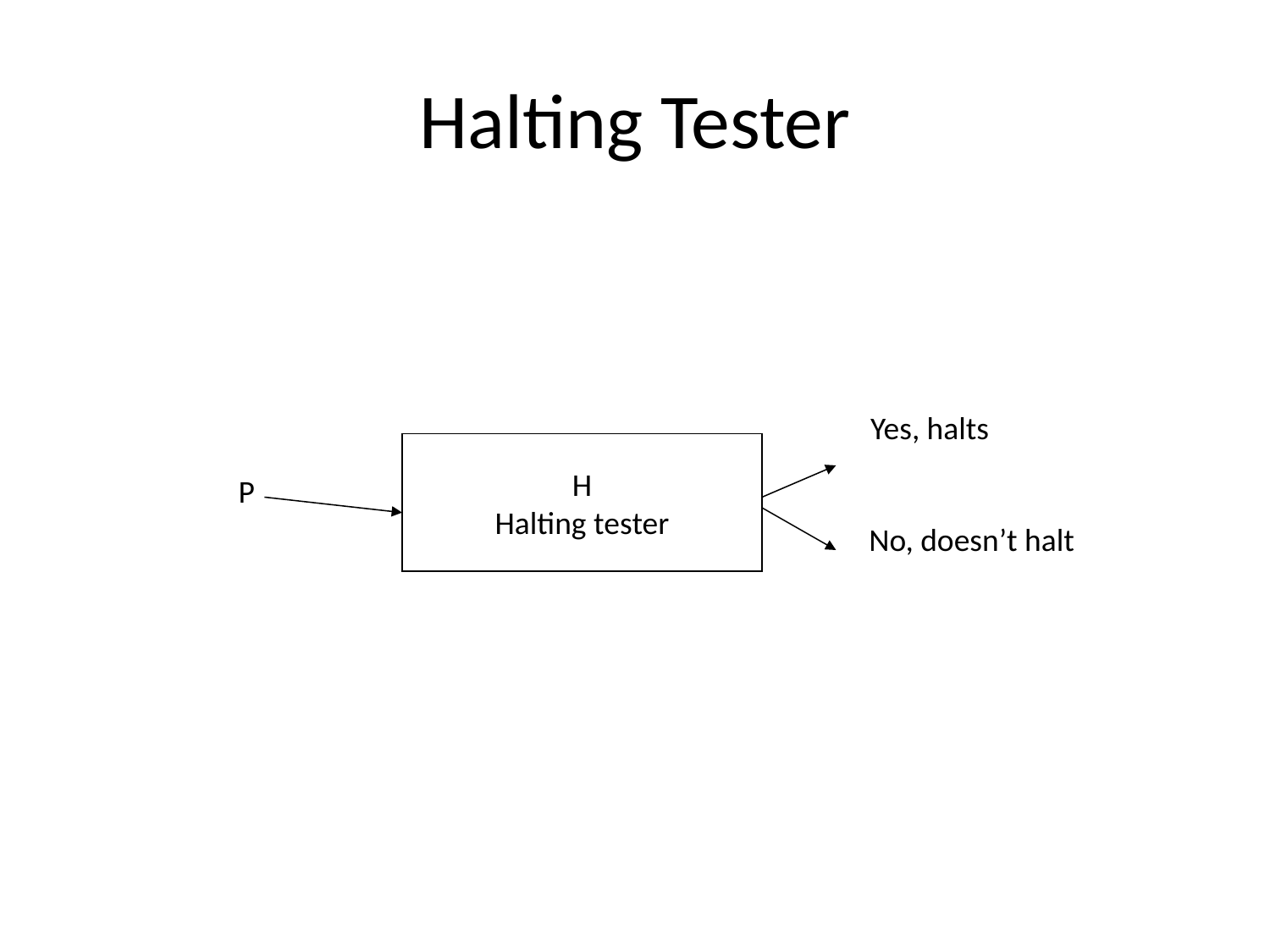

# Halting Tester
Yes, halts
H
Halting tester
P

No, doesn’t halt